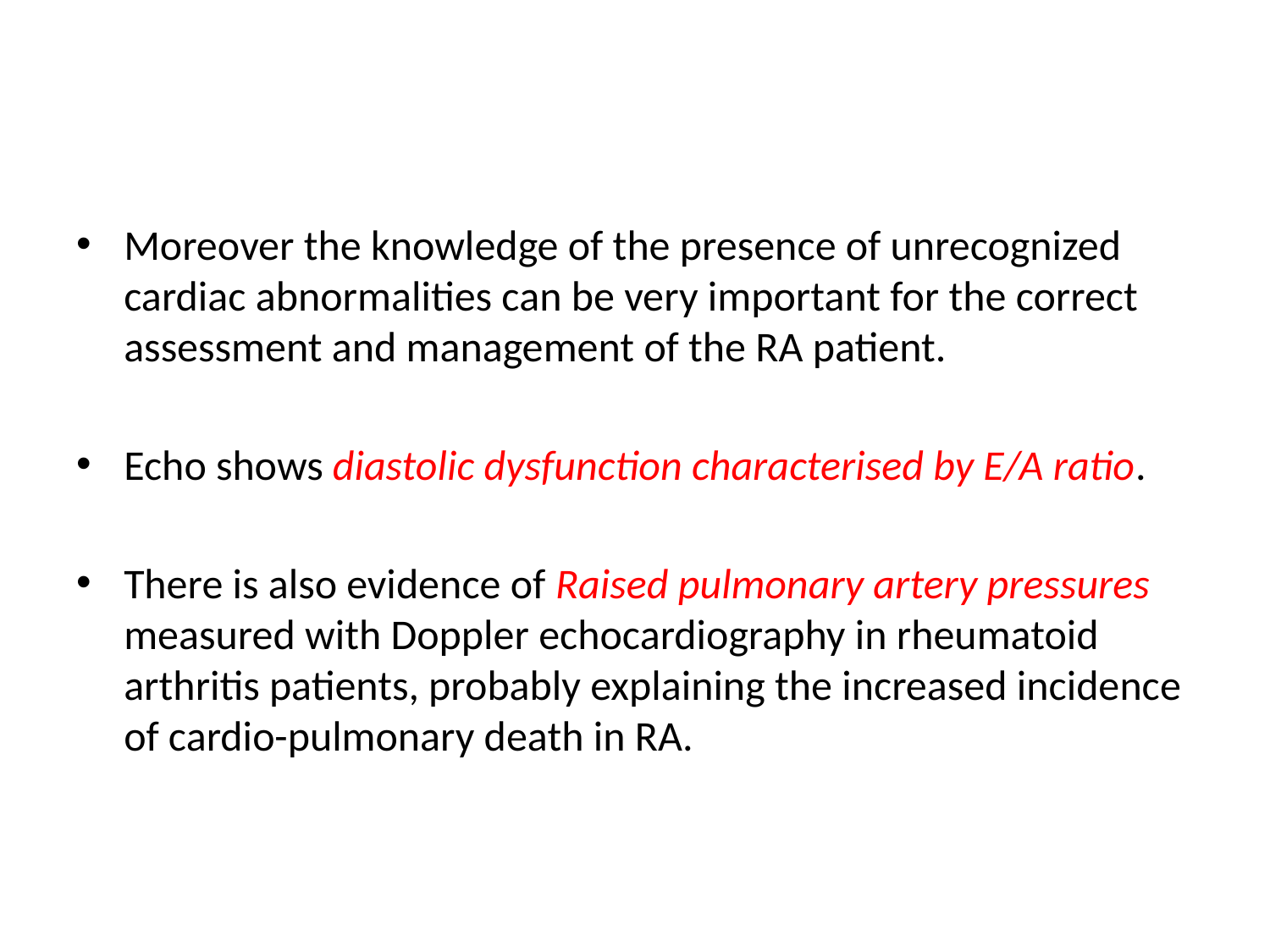

Moreover the knowledge of the presence of unrecognized cardiac abnormalities can be very important for the correct assessment and management of the RA patient.

Echo shows diastolic dysfunction characterised by E/A ratio.

There is also evidence of Raised pulmonary artery pressures measured with Doppler echocardiography in rheumatoid arthritis patients, probably explaining the increased incidence of cardio-pulmonary death in RA.